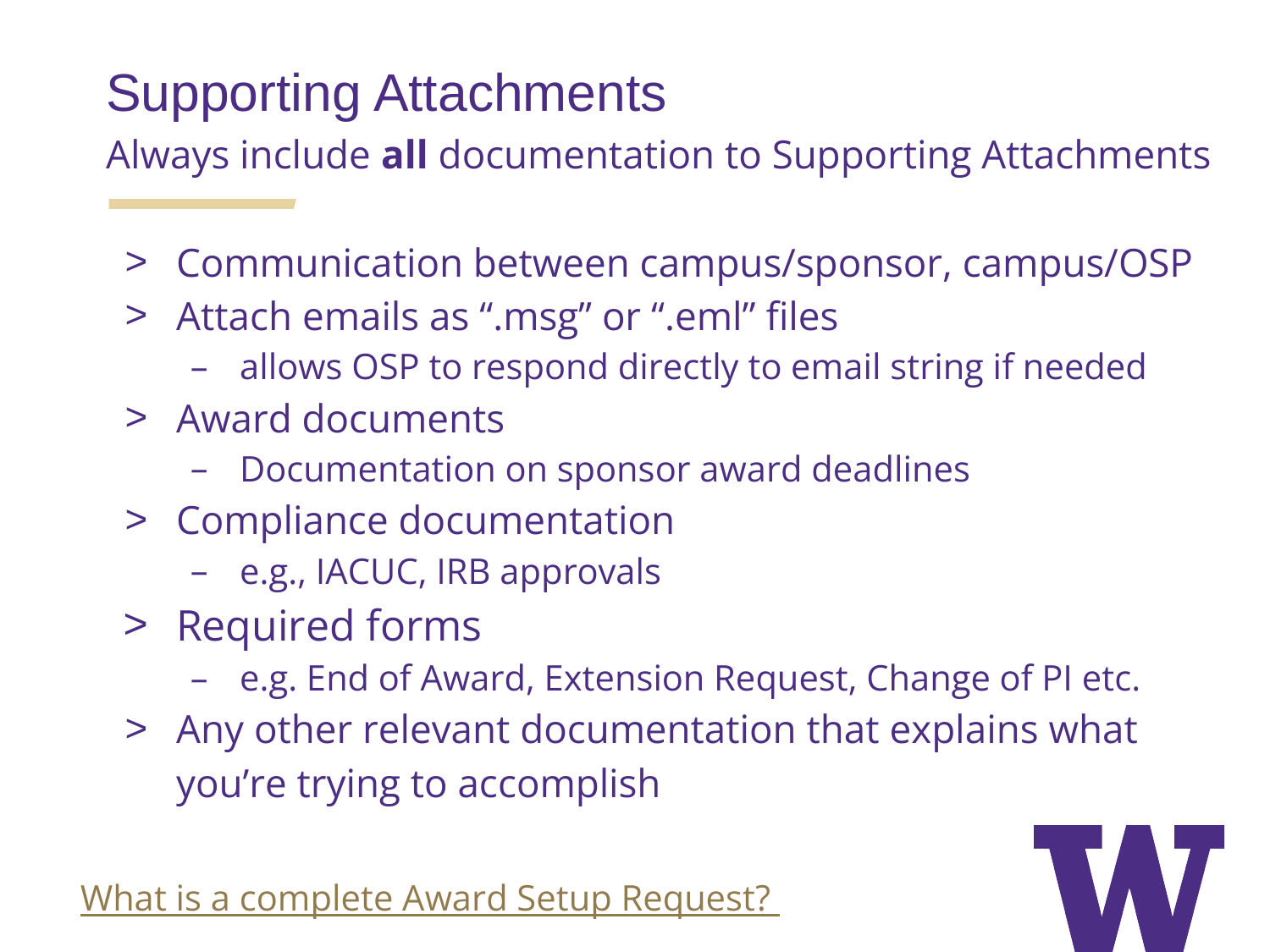

Supporting Attachments
Always include all documentation to Supporting Attachments
Communication between campus/sponsor, campus/OSP
Attach emails as “.msg” or “.eml” files
allows OSP to respond directly to email string if needed
Award documents
Documentation on sponsor award deadlines
Compliance documentation
e.g., IACUC, IRB approvals
Required forms
e.g. End of Award, Extension Request, Change of PI etc.
Any other relevant documentation that explains what you’re trying to accomplish
What is a complete Award Setup Request?